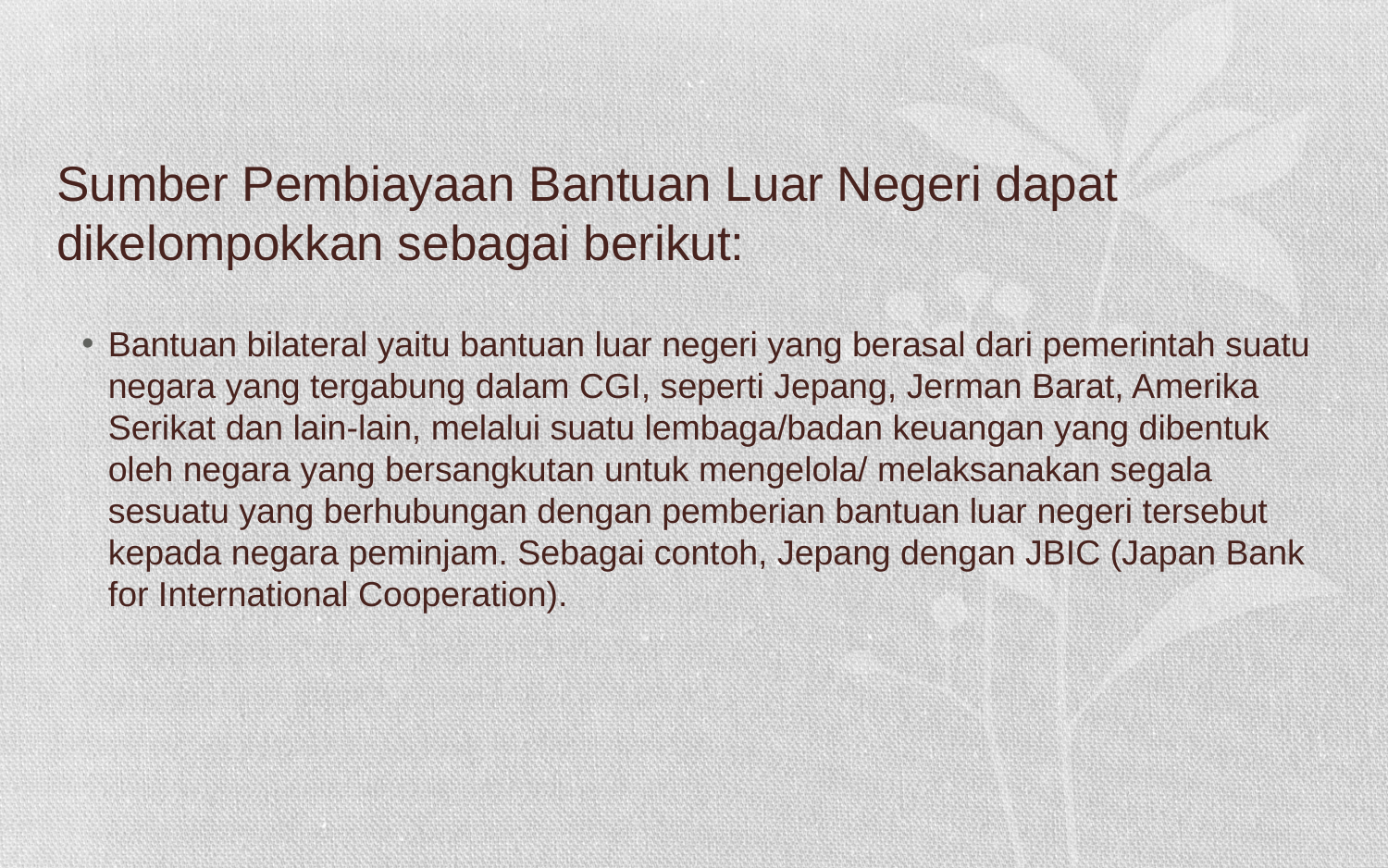

# Sumber Pembiayaan Bantuan Luar Negeri dapat dikelompokkan sebagai berikut:
Bantuan bilateral yaitu bantuan luar negeri yang berasal dari pemerintah suatu negara yang tergabung dalam CGI, seperti Jepang, Jerman Barat, Amerika Serikat dan lain-lain, melalui suatu lembaga/badan keuangan yang dibentuk oleh negara yang bersangkutan untuk mengelola/ melaksanakan segala sesuatu yang berhubungan dengan pemberian bantuan luar negeri tersebut kepada negara peminjam. Sebagai contoh, Jepang dengan JBIC (Japan Bank for International Cooperation).